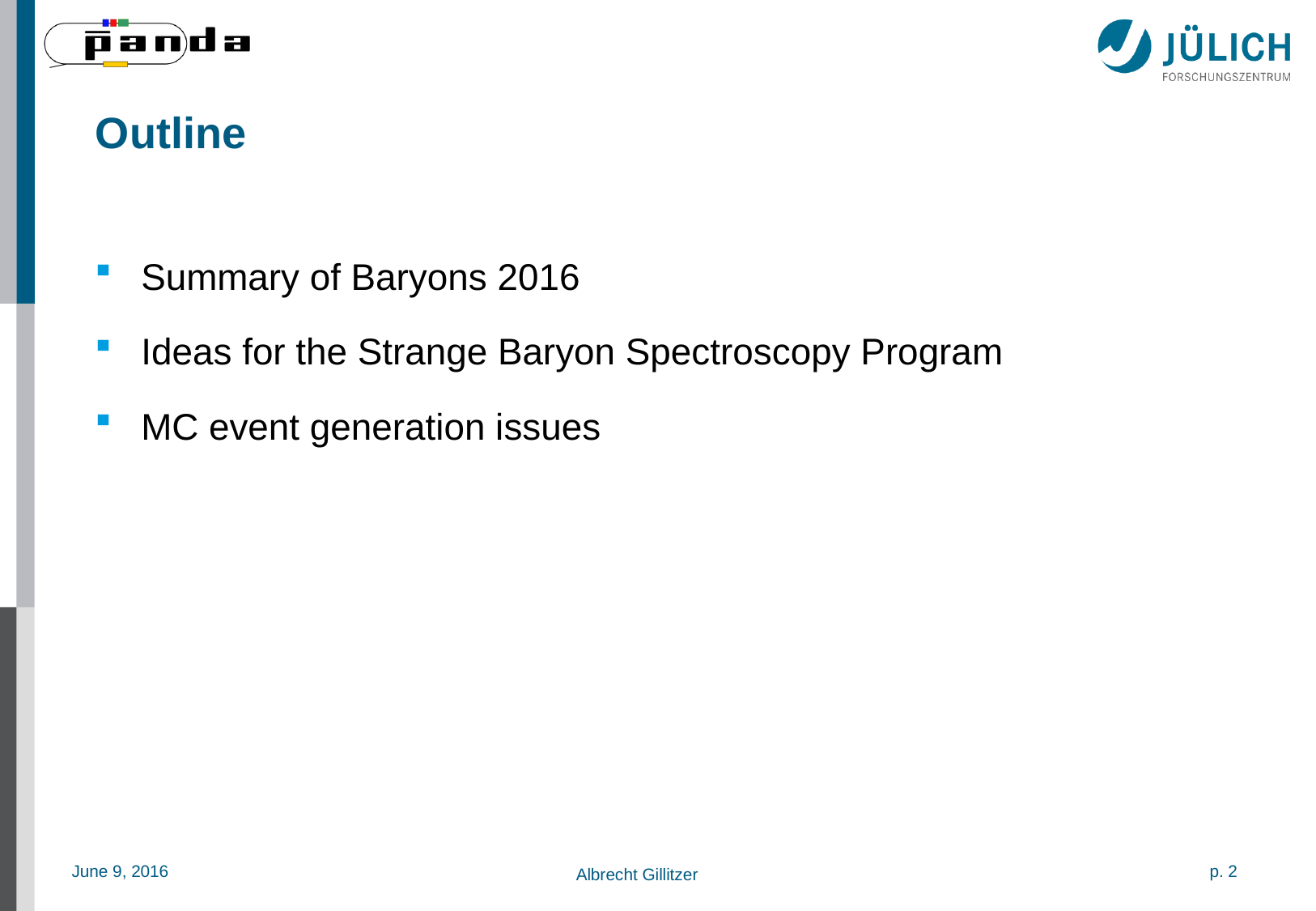

# Outline
Summary of Baryons 2016
Ideas for the Strange Baryon Spectroscopy Program
MC event generation issues